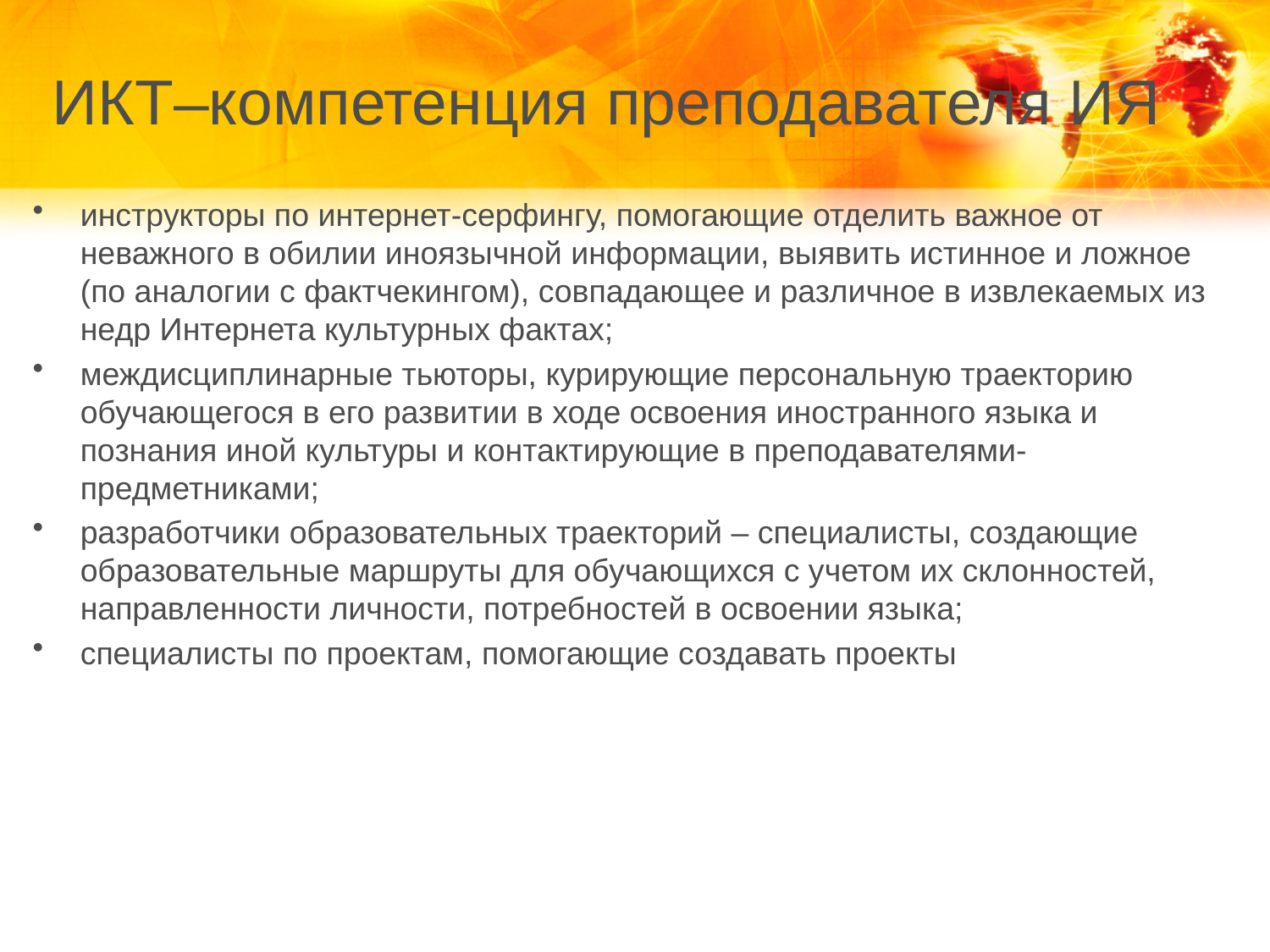

# ИКТ–компетенция преподавателя ИЯ
инструкторы по интернет-серфингу, помогающие отделить важное от неважного в обилии иноязычной информации, выявить истинное и ложное (по аналогии с фактчекингом), совпадающее и различное в извлекаемых из недр Интернета культурных фактах;
междисциплинарные тьюторы, курирующие персональную траекторию обучающегося в его развитии в ходе освоения иностранного языка и познания иной культуры и контактирующие в преподавателями-предметниками;
разработчики образовательных траекторий – специалисты, создающие образовательные маршруты для обучающихся с учетом их склонностей, направленности личности, потребностей в освоении языка;
специалисты по проектам, помогающие создавать проекты